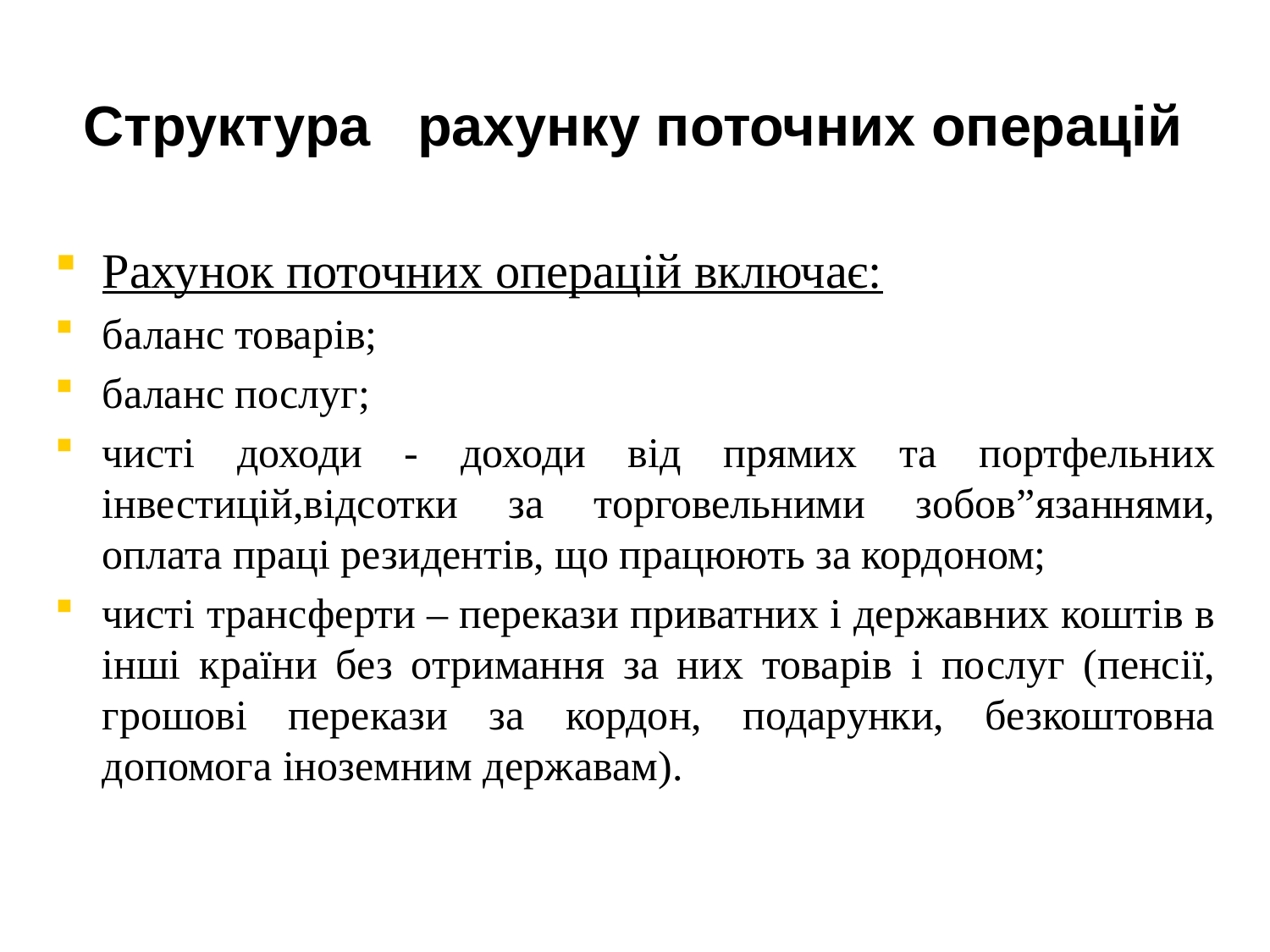

# Структура   рахунку поточних операцій
Рахунок поточних операцій включає:
баланс товарів;
баланс послуг;
чисті доходи - доходи від прямих та портфельних інвестицій,відсотки за торговельними зобов”язаннями, оплата праці резидентів, що працюють за кордоном;
чисті трансферти – перекази приватних і державних коштів в інші країни без отримання за них товарів і послуг (пенсії, грошові перекази за кордон, подарунки, безкоштовна допомога іноземним державам).

12